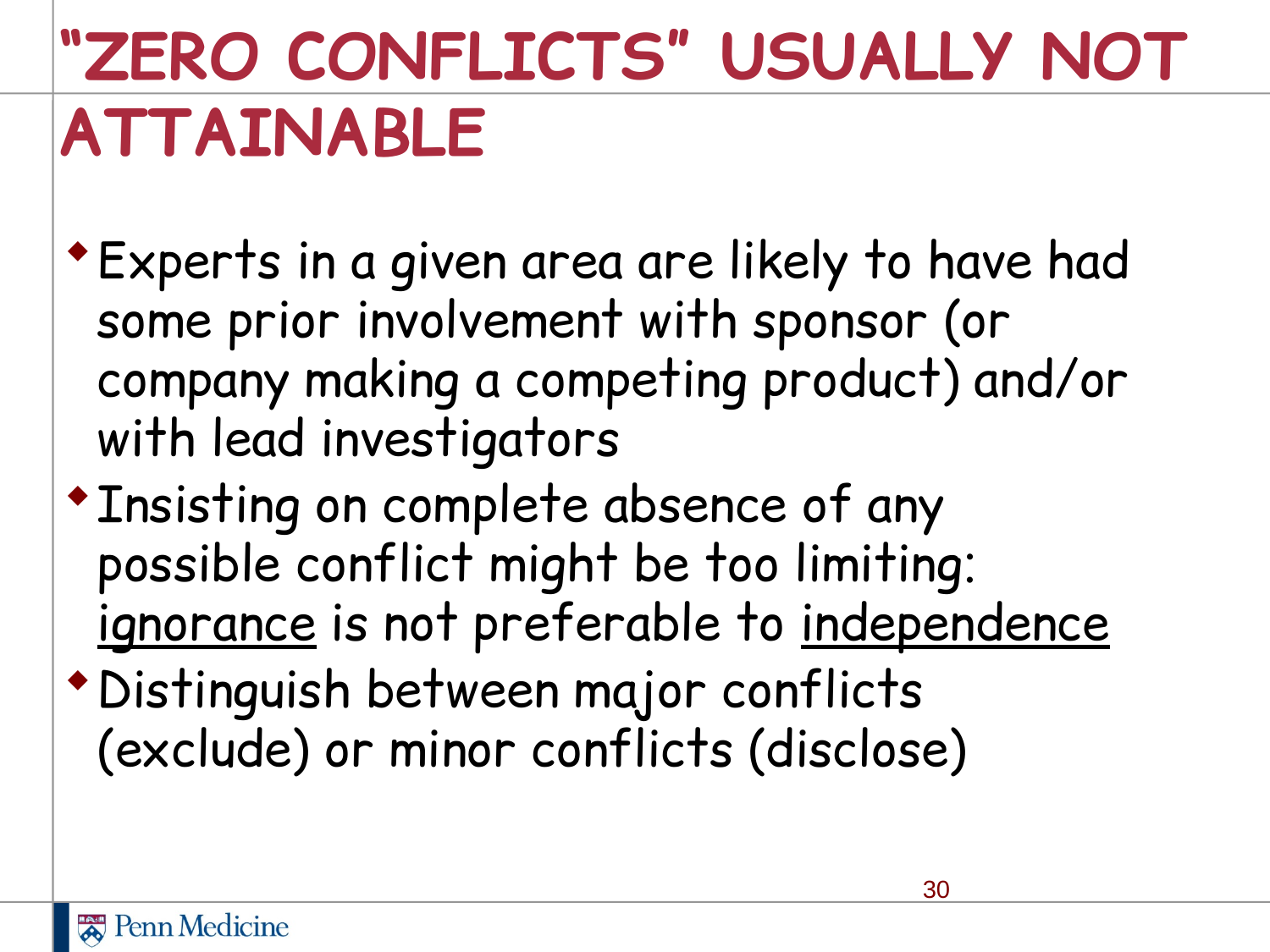

# “ZERO CONFLICTS” USUALLY NOT ATTAINABLE
Experts in a given area are likely to have had some prior involvement with sponsor (or company making a competing product) and/or with lead investigators
Insisting on complete absence of any possible conflict might be too limiting:  ignorance is not preferable to independence
Distinguish between major conflicts (exclude) or minor conflicts (disclose)
30